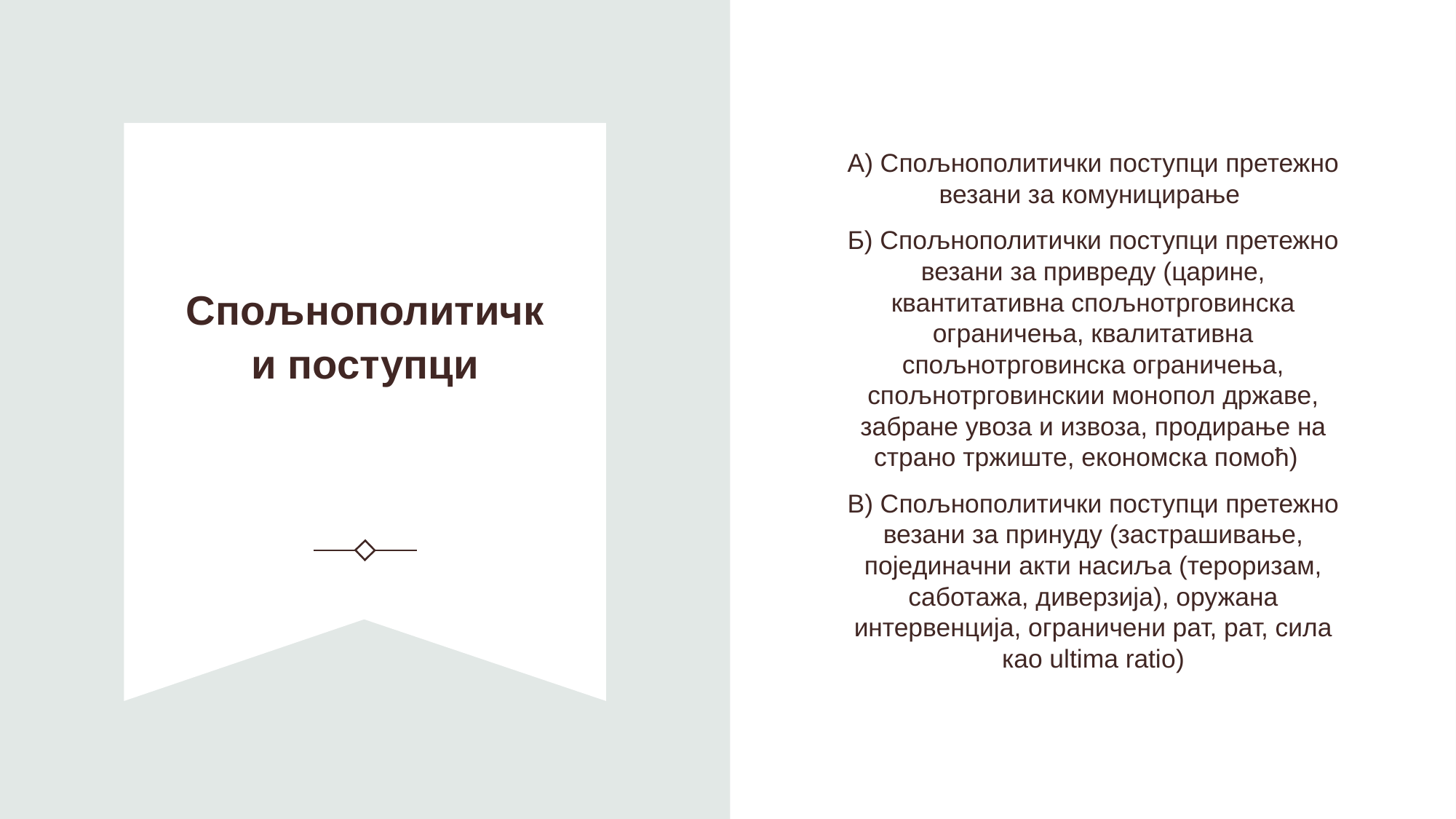

А) Спољнополитички поступци претежно везани за комуницирање
Б) Спољнополитички поступци претежно везани за привреду (царине, квантитативна спољнотрговинска ограничења, квалитативна спољнотрговинска ограничења, спољнотрговинскии монопол државе, забране увоза и извоза, продирање на страно тржиште, економска помоћ)
В) Спољнополитички поступци претежно везани за принуду (застрашивање, појединачни акти насиља (тероризам, саботажа, диверзија), оружана интервенција, ограничени рат, рат, сила као ultima ratio)

# Спољнополитички поступци